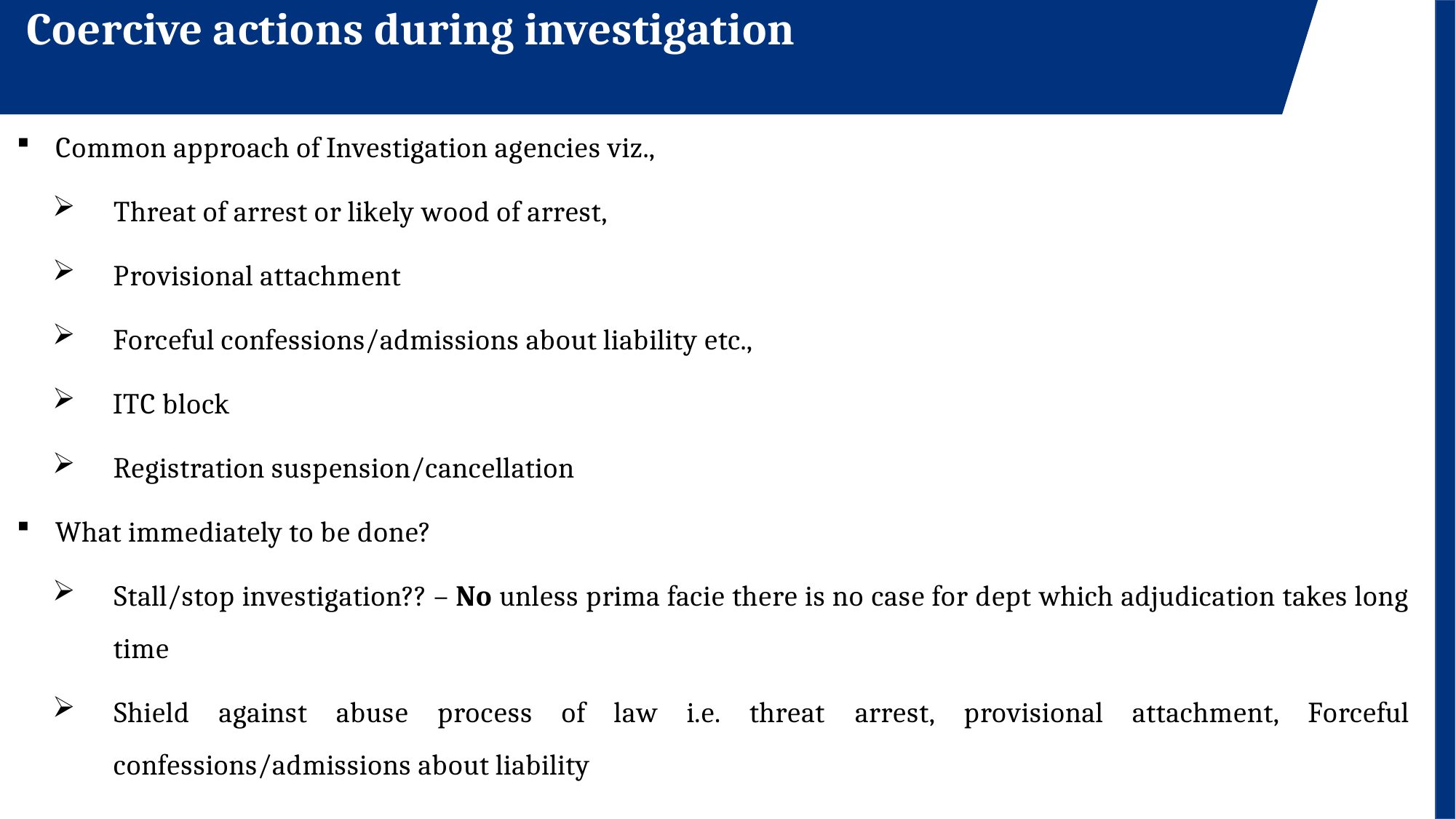

Coercive actions during investigation
Common approach of Investigation agencies viz.,
Threat of arrest or likely wood of arrest,
Provisional attachment
Forceful confessions/admissions about liability etc.,
ITC block
Registration suspension/cancellation
What immediately to be done?
Stall/stop investigation?? – No unless prima facie there is no case for dept which adjudication takes long time
Shield against abuse process of law i.e. threat arrest, provisional attachment, Forceful confessions/admissions about liability